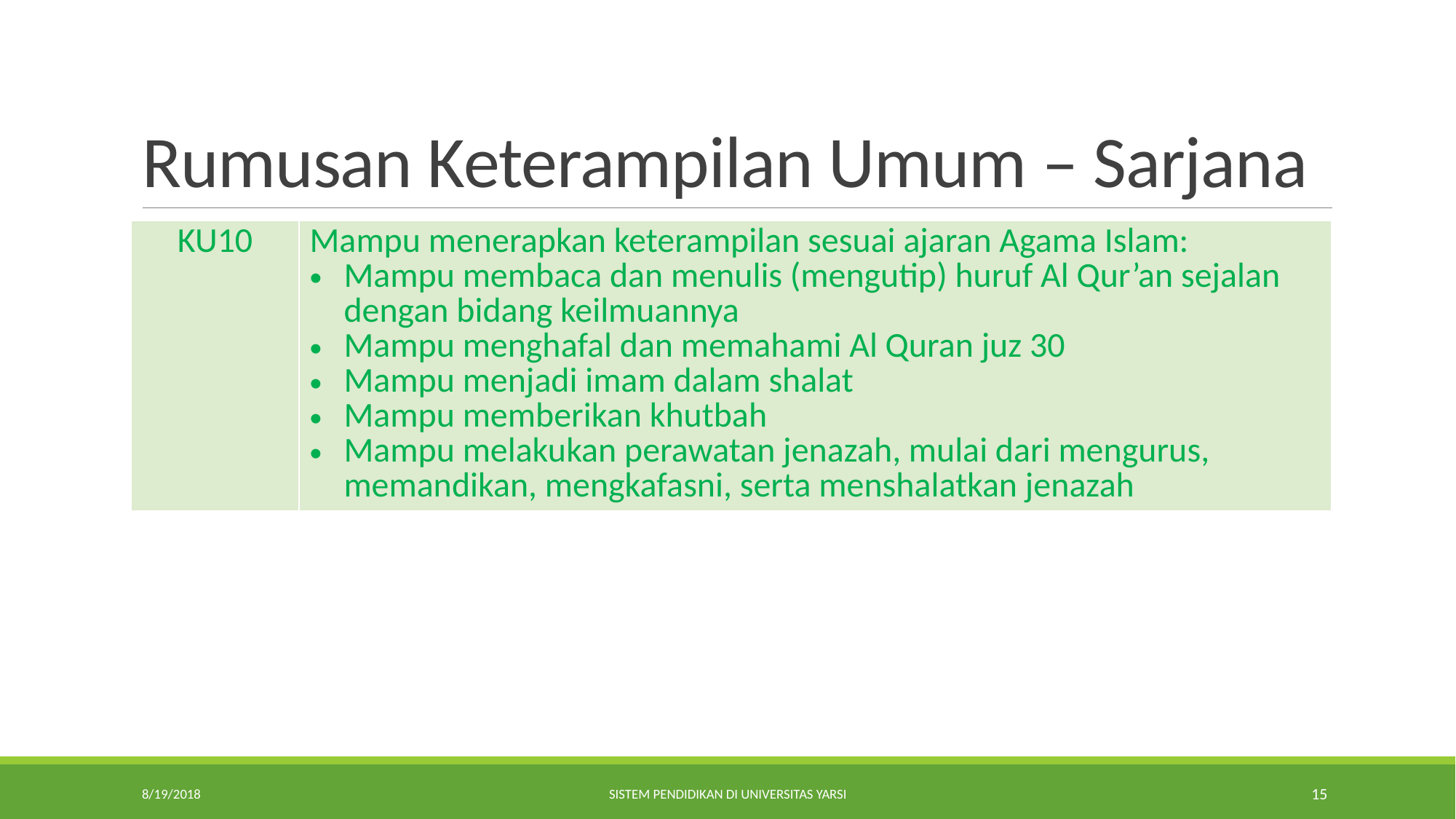

# Rumusan Keterampilan Umum – Sarjana
| KU10 | Mampu menerapkan keterampilan sesuai ajaran Agama Islam: Mampu membaca dan menulis (mengutip) huruf Al Qur’an sejalan dengan bidang keilmuannya Mampu menghafal dan memahami Al Quran juz 30 Mampu menjadi imam dalam shalat Mampu memberikan khutbah Mampu melakukan perawatan jenazah, mulai dari mengurus, memandikan, mengkafasni, serta menshalatkan jenazah |
| --- | --- |
8/19/2018
Sistem Pendidikan di Universitas YARSI
15